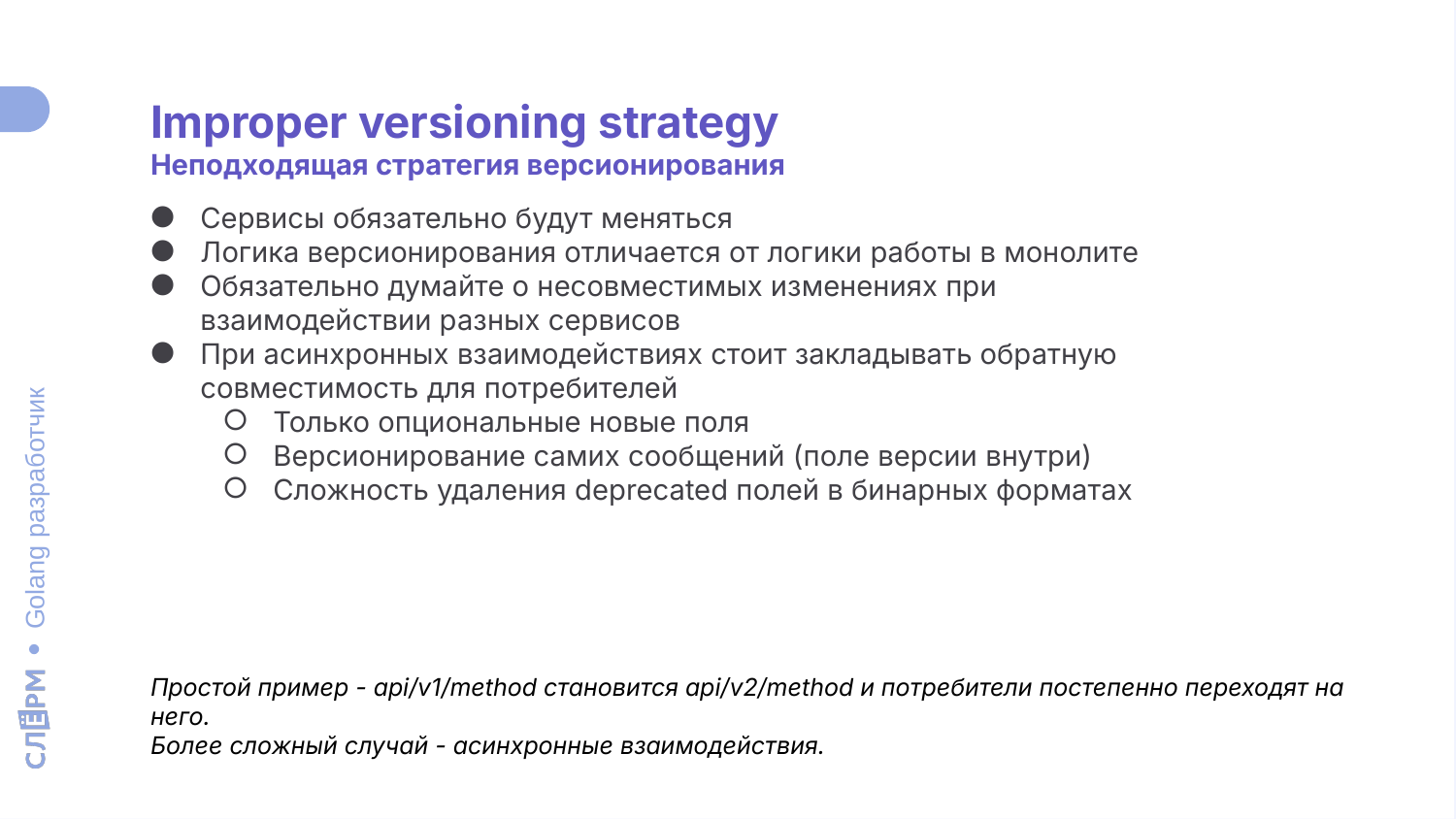

Improper versioning strategy
Неподходящая стратегия версионирования

Сервисы обязательно будут меняться
Логика версионирования отличается от логики работы в монолите
Обязательно думайте о несовместимых изменениях при взаимодействии разных сервисов
При асинхронных взаимодействиях стоит закладывать обратную совместимость для потребителей
Только опциональные новые поля
Версионирование самих сообщений (поле версии внутри)
Сложность удаления deprecated полей в бинарных форматах

Простой пример - api/v1/method становится api/v2/method и потребители постепенно переходят на него.
Более сложный случай - асинхронные взаимодействия.